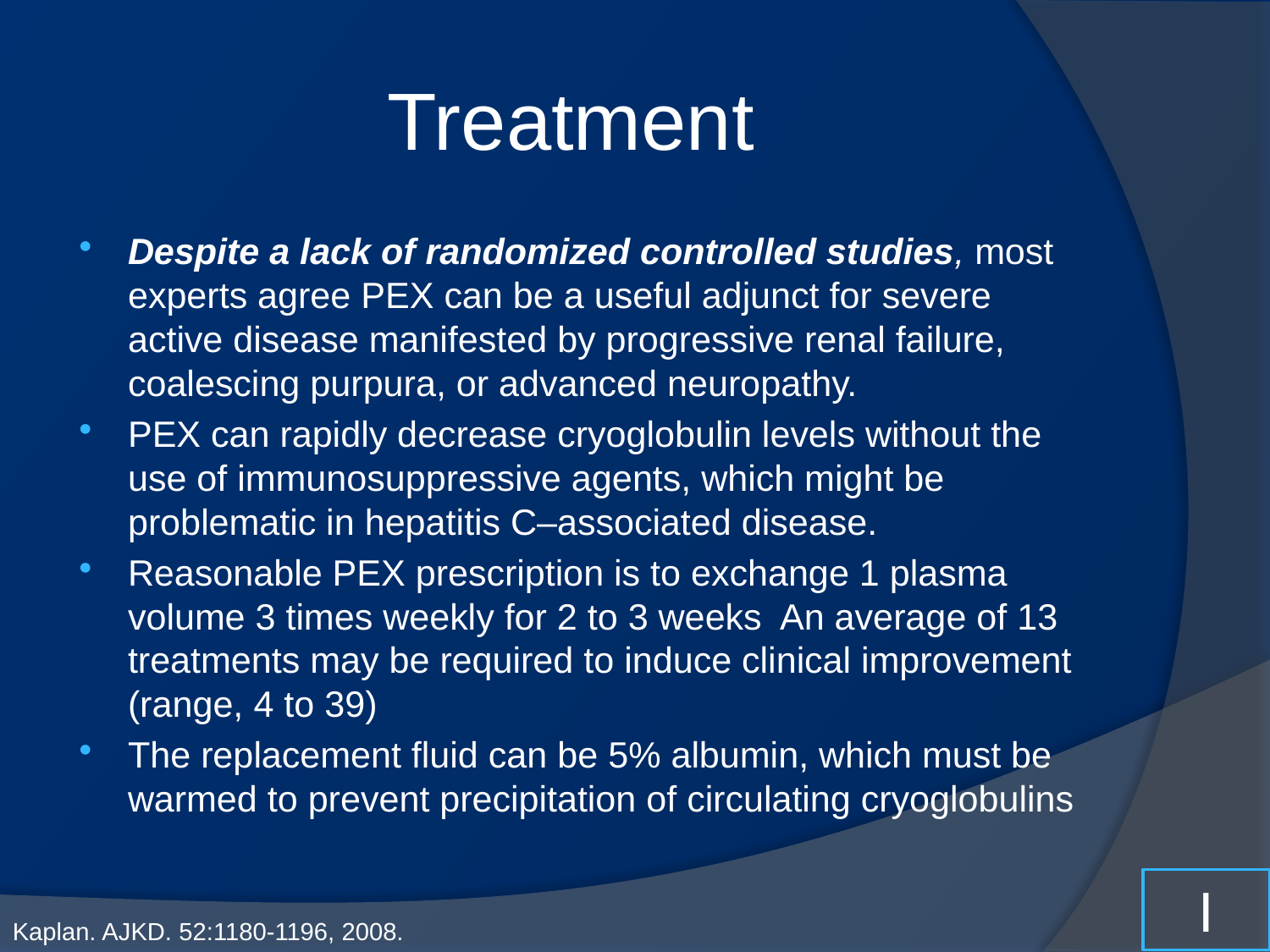

# Treatment
Despite a lack of randomized controlled studies, most experts agree PEX can be a useful adjunct for severe active disease manifested by progressive renal failure, coalescing purpura, or advanced neuropathy.
PEX can rapidly decrease cryoglobulin levels without the use of immunosuppressive agents, which might be problematic in hepatitis C–associated disease.
Reasonable PEX prescription is to exchange 1 plasma volume 3 times weekly for 2 to 3 weeks  An average of 13 treatments may be required to induce clinical improvement (range, 4 to 39)
The replacement fluid can be 5% albumin, which must be warmed to prevent precipitation of circulating cryoglobulins
I
Kaplan. AJKD. 52:1180-1196, 2008.